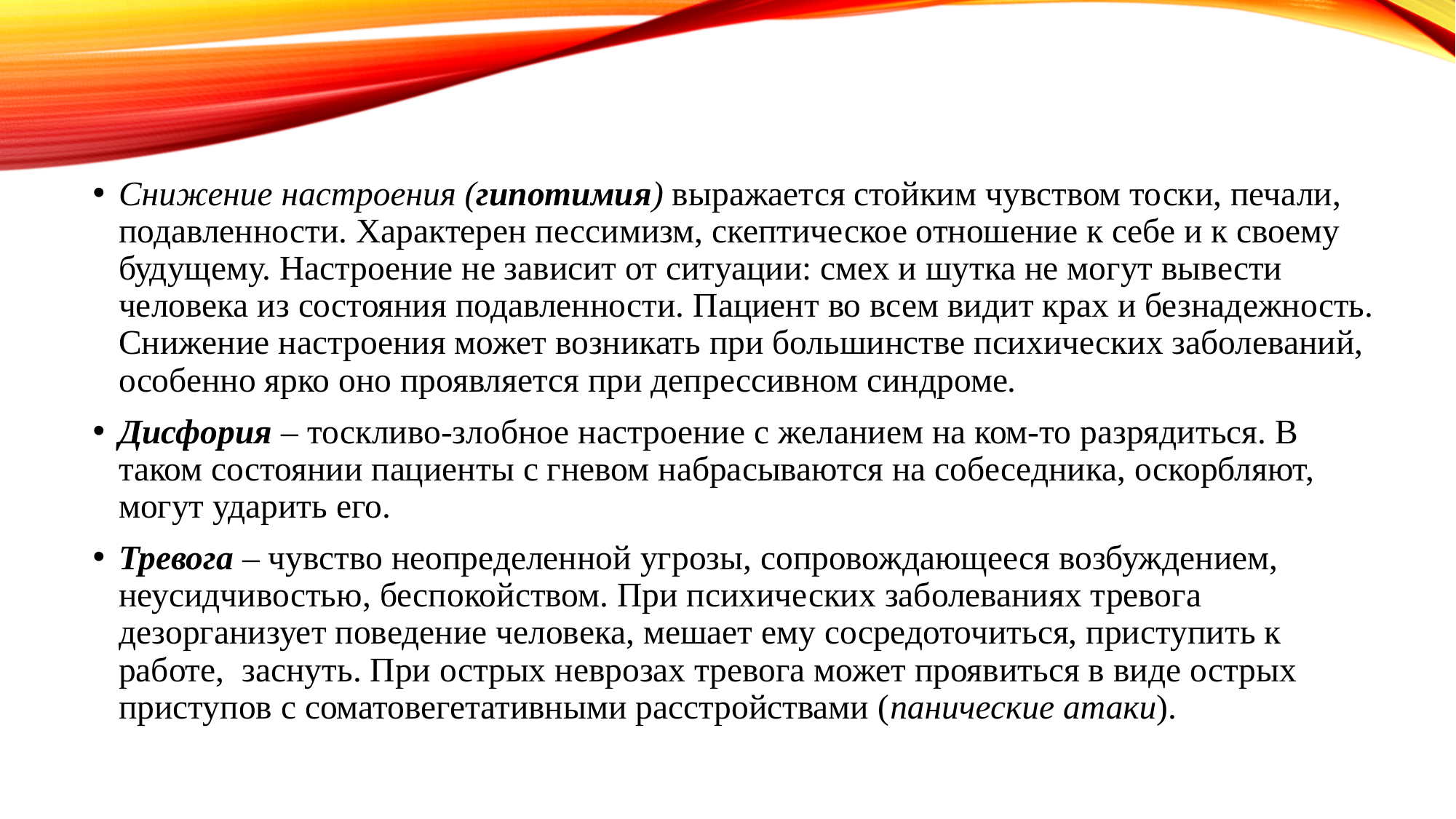

Снижение настроения (гипотимия) выражается стойким чувством тоски, печали, подавленности. Характерен пессимизм, скептическое отношение к себе и к своему будущему. Настроение не зависит от ситуации: смех и шутка не могут вывести человека из состояния подавленности. Пациент во всем видит крах и безнадежность. Снижение настроения может возникать при большинстве психических заболеваний, особенно ярко оно проявляется при депрессивном синдроме.
Дисфория – тоскливо-злобное настроение с желанием на ком-то разрядиться. В таком состоянии пациенты с гневом набрасываются на собеседника, оскорбляют, могут ударить его.
Тревога – чувство неопределенной угрозы, сопровождающееся возбуждением, неусидчивостью, беспокойством. При психических заболеваниях тревога дезорганизует поведение человека, мешает ему сосредоточиться, приступить к работе,  заснуть. При острых неврозах тревога может проявиться в виде острых приступов с соматовегетативными расстройствами (панические атаки).